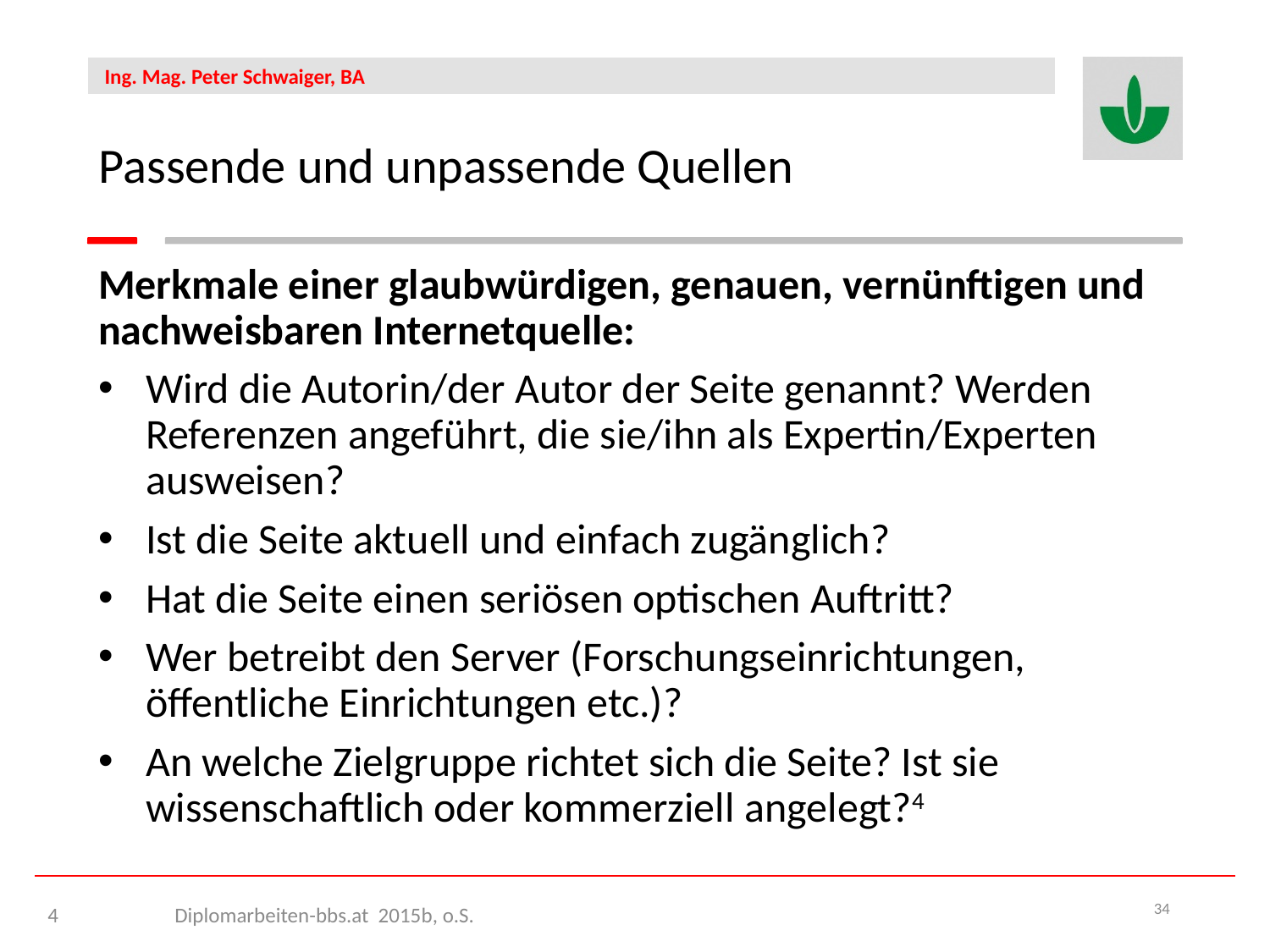

Passende und unpassende Quellen
Merkmale einer glaubwürdigen, genauen, vernünftigen und nachweisbaren Internetquelle:
Wird die Autorin/der Autor der Seite genannt? Werden Referenzen angeführt, die sie/ihn als Expertin/Experten ausweisen?
Ist die Seite aktuell und einfach zugänglich?
Hat die Seite einen seriösen optischen Auftritt?
Wer betreibt den Server (Forschungseinrichtungen, öffentliche Einrichtungen etc.)?
An welche Zielgruppe richtet sich die Seite? Ist sie wissenschaftlich oder kommerziell angelegt?4

4	Diplomarbeiten-bbs.at  2015b, o.S.
34